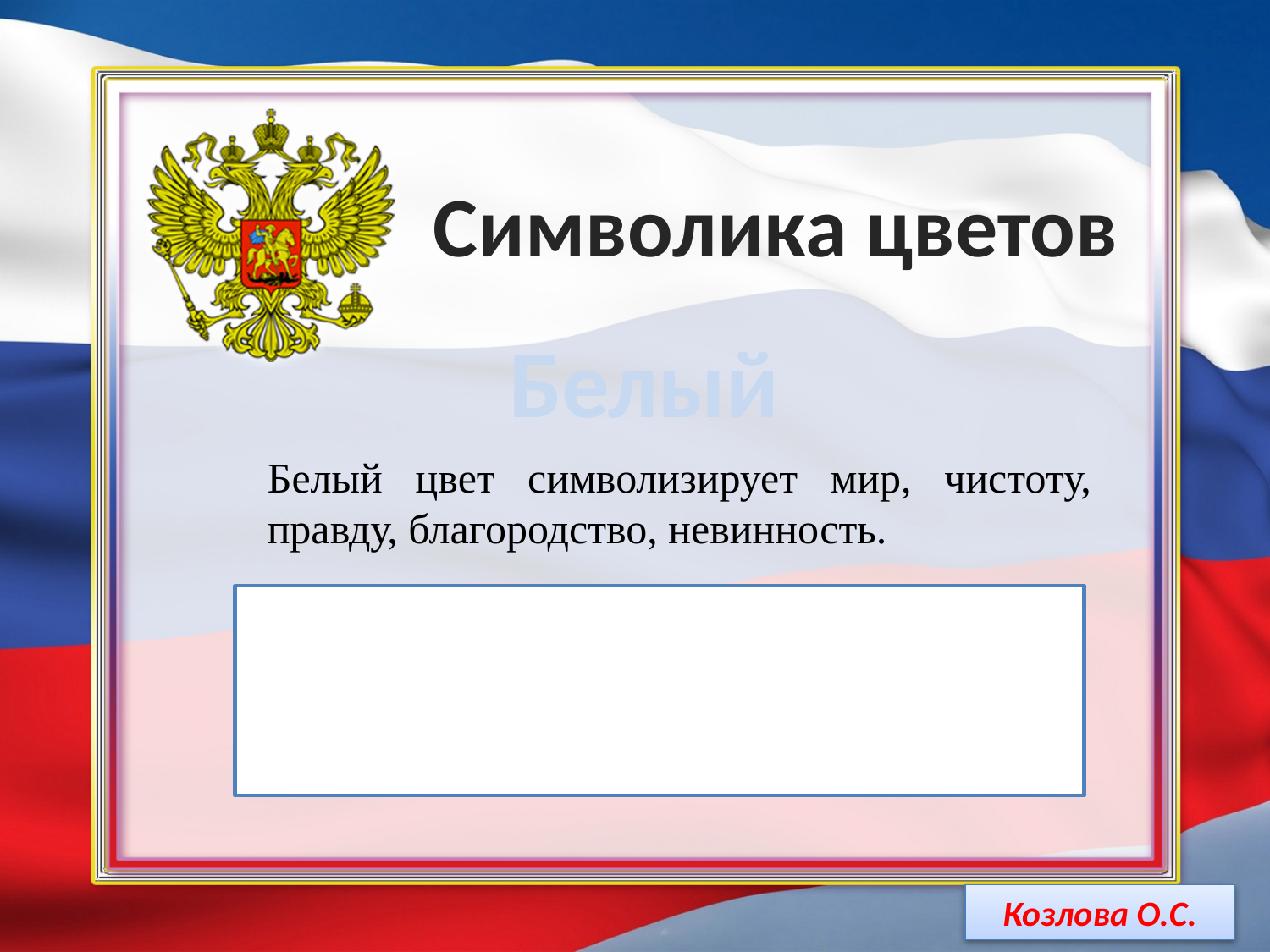

Символика цветов
Белый
Белый цвет символизирует мир, чистоту, правду, благородство, невинность.

Козлова О.С.